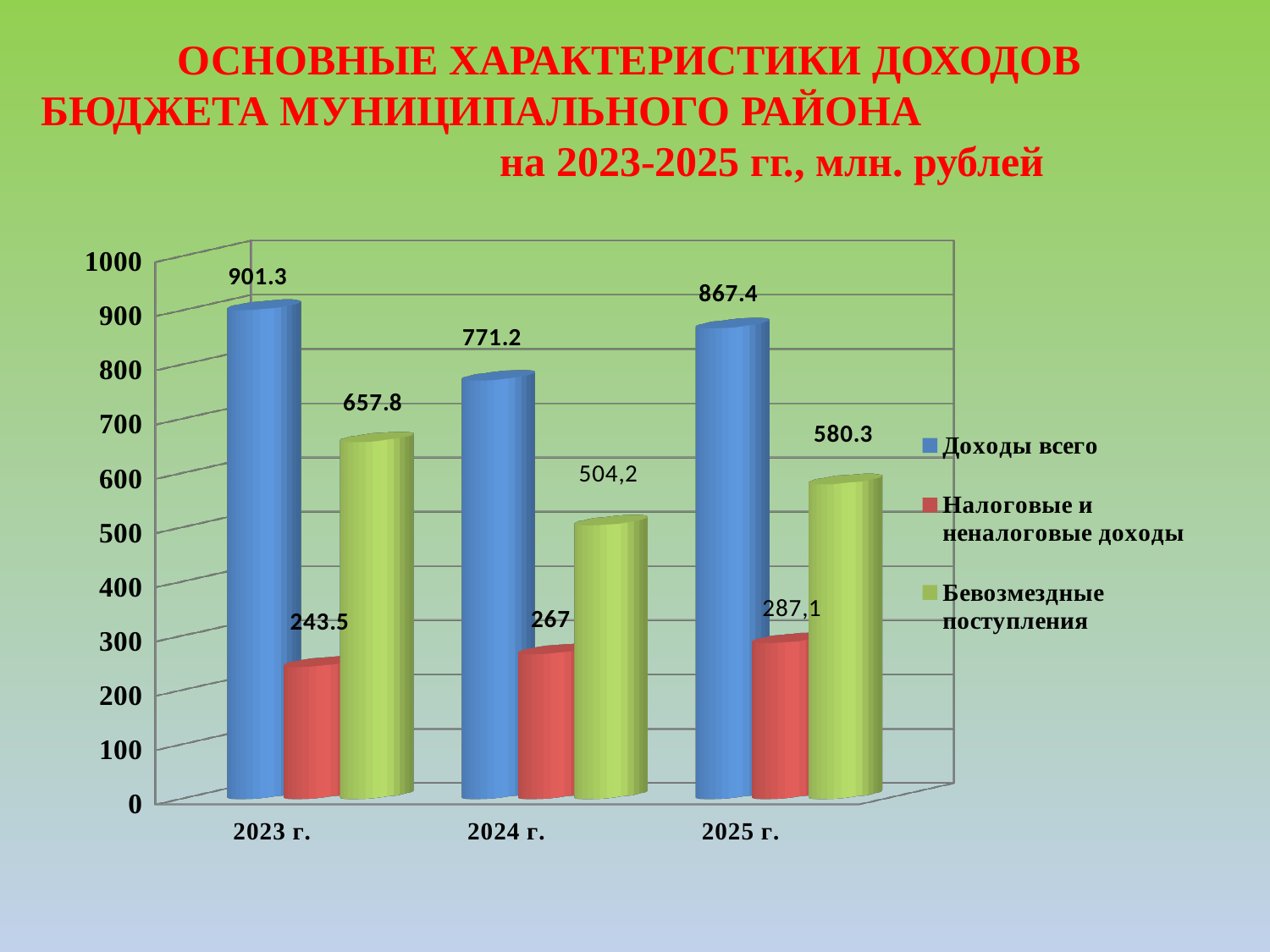

ОСНОВНЫЕ ХАРАКТЕРИСТИКИ ДОХОДОВ
БЮДЖЕТА МУНИЦИПАЛЬНОГО РАЙОНА                                                        на 2023-2025 гг., млн. рублей

[unsupported chart]